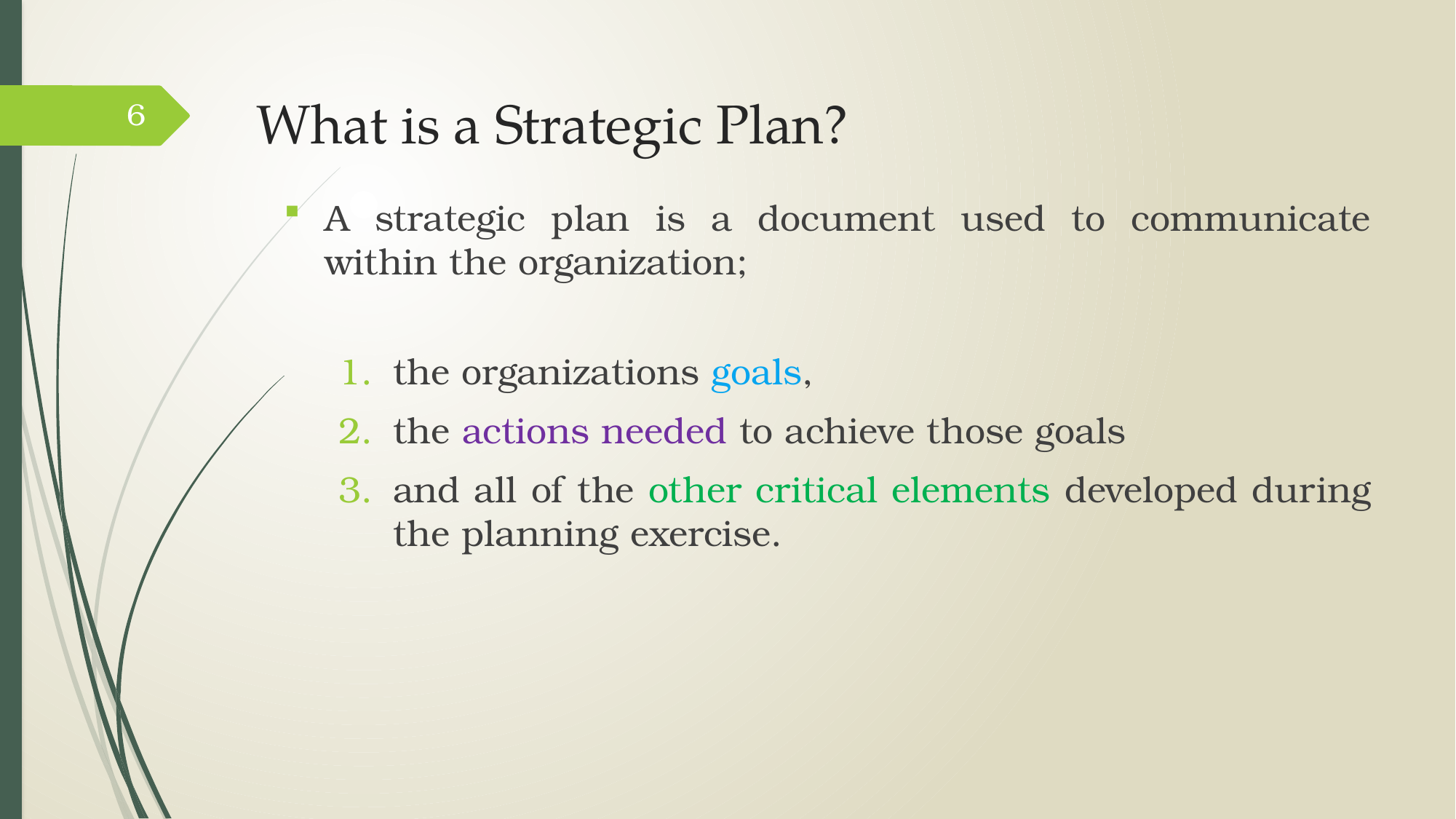

# What is a Strategic Plan?
6
A strategic plan is a document used to communicate within the organization;

the organizations goals,
the actions needed to achieve those goals
and all of the other critical elements developed during the planning exercise.